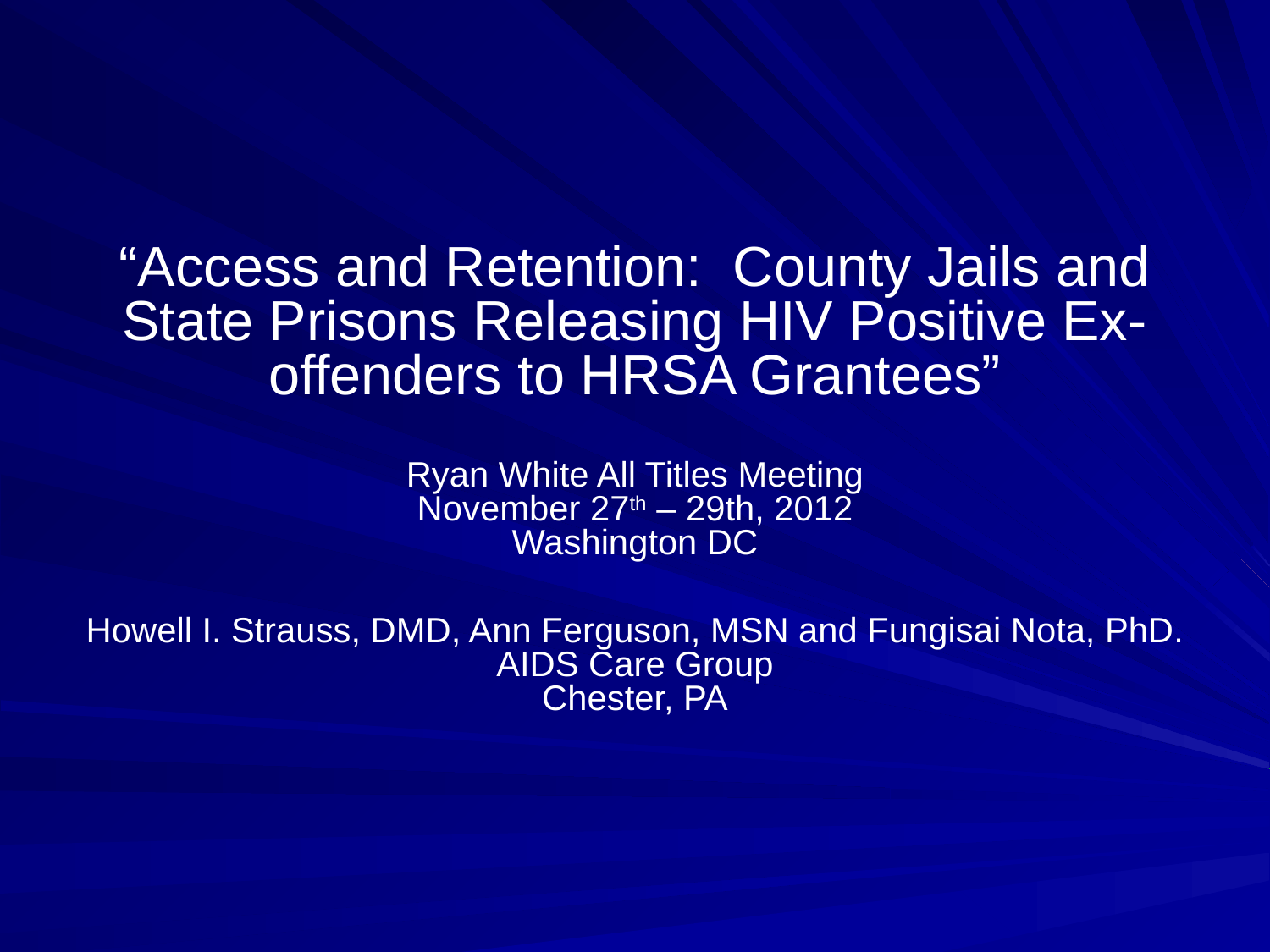

# “Access and Retention:  County Jails and State Prisons Releasing HIV Positive Ex-offenders to HRSA Grantees” Ryan White All Titles Meeting November 27th – 29th, 2012 Washington DC Howell I. Strauss, DMD, Ann Ferguson, MSN and Fungisai Nota, PhD. AIDS Care Group Chester, PA